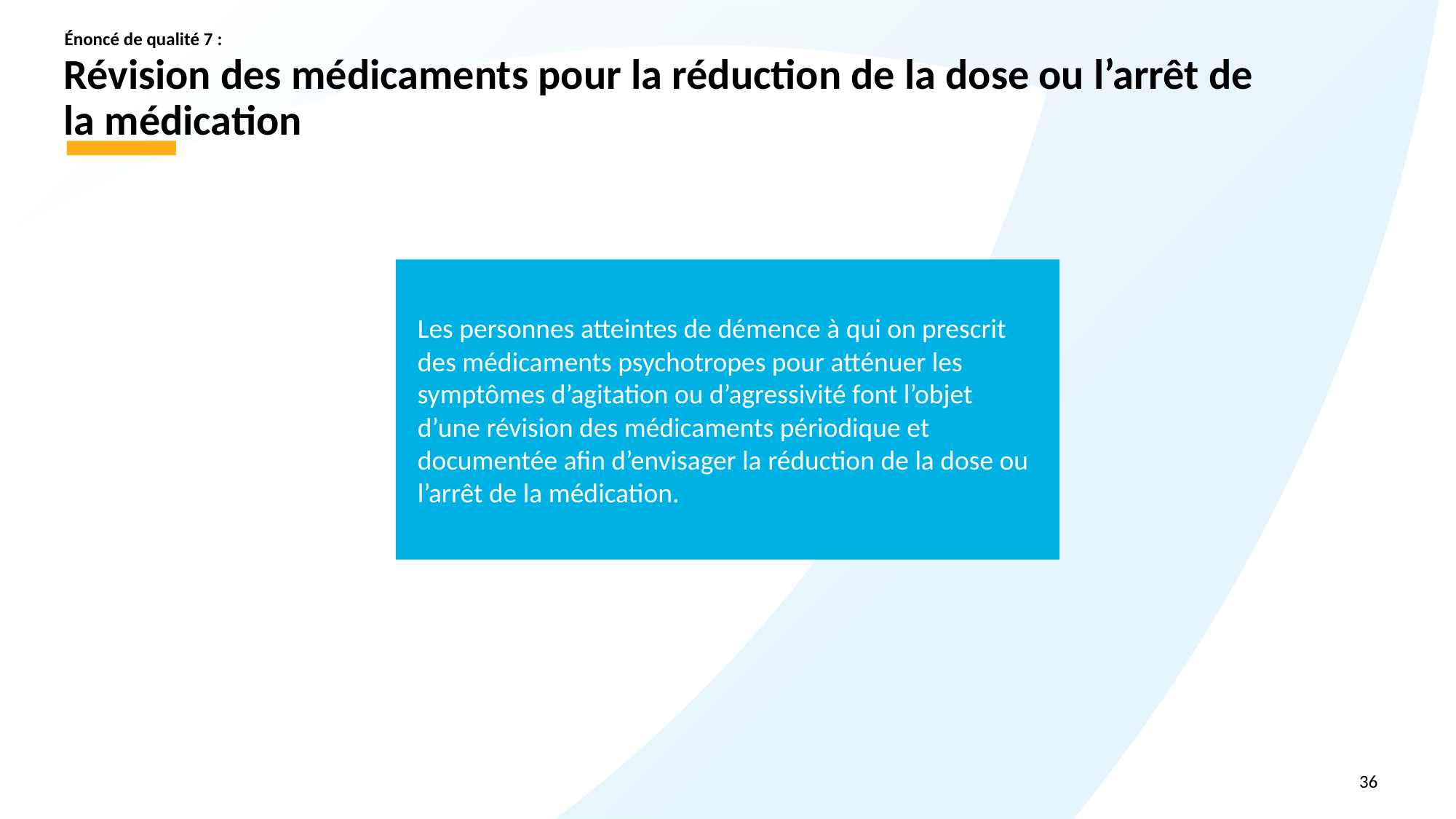

Énoncé de qualité 7 :
# Révision des médicaments pour la réduction de la dose ou l’arrêt de la médication
Les personnes atteintes de démence à qui on prescrit des médicaments psychotropes pour atténuer les symptômes d’agitation ou d’agressivité font l’objet d’une révision des médicaments périodique et documentée afin d’envisager la réduction de la dose ou l’arrêt de la médication.
36